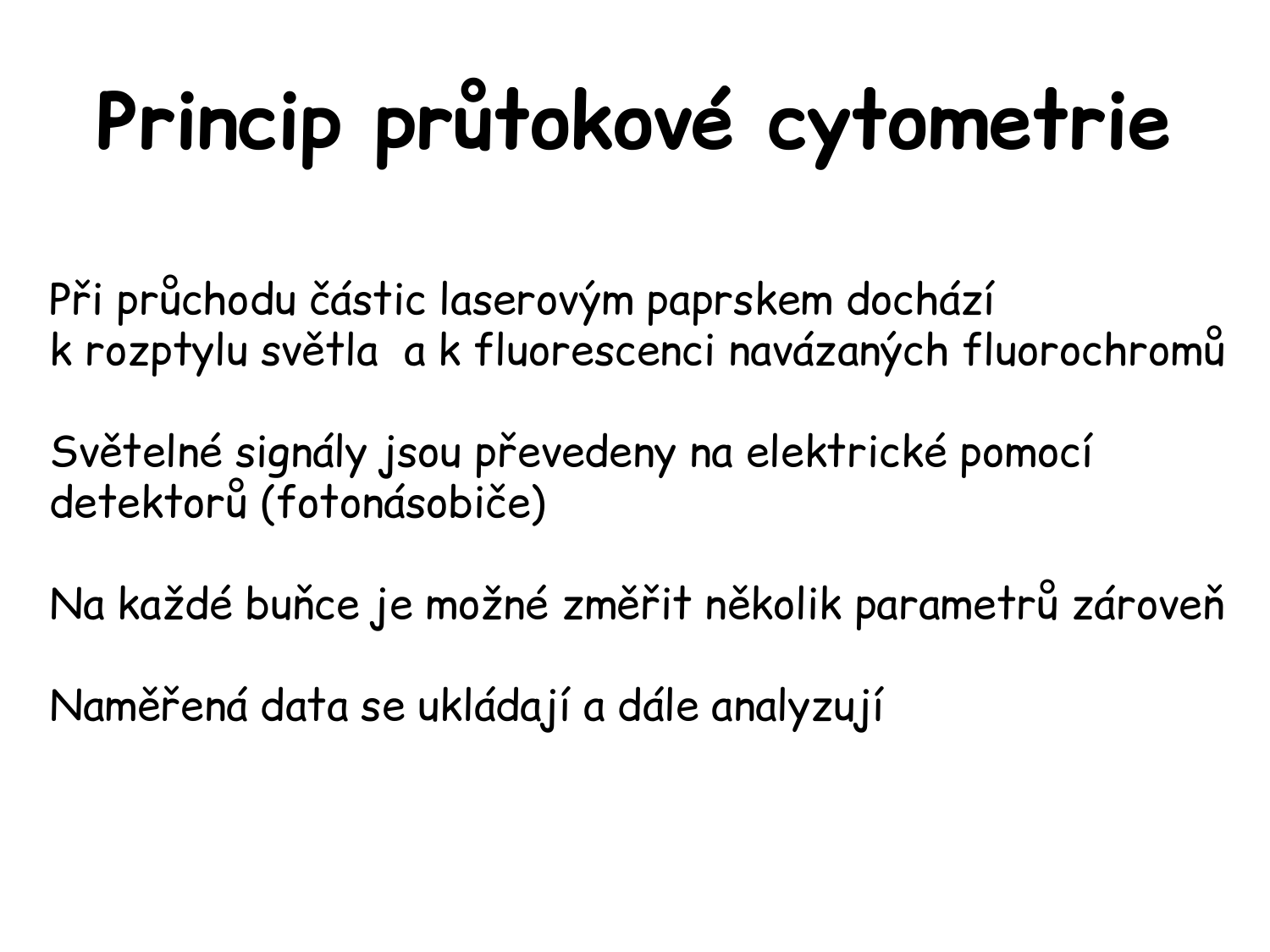

# Princip průtokové cytometrie
Při průchodu částic laserovým paprskem dochází
k rozptylu světla  a k fluorescenci navázaných fluorochromů

Světelné signály jsou převedeny na elektrické pomocí
detektorů (fotonásobiče)

Na každé buňce je možné změřit několik parametrů zároveň

Naměřená data se ukládají a dále analyzují